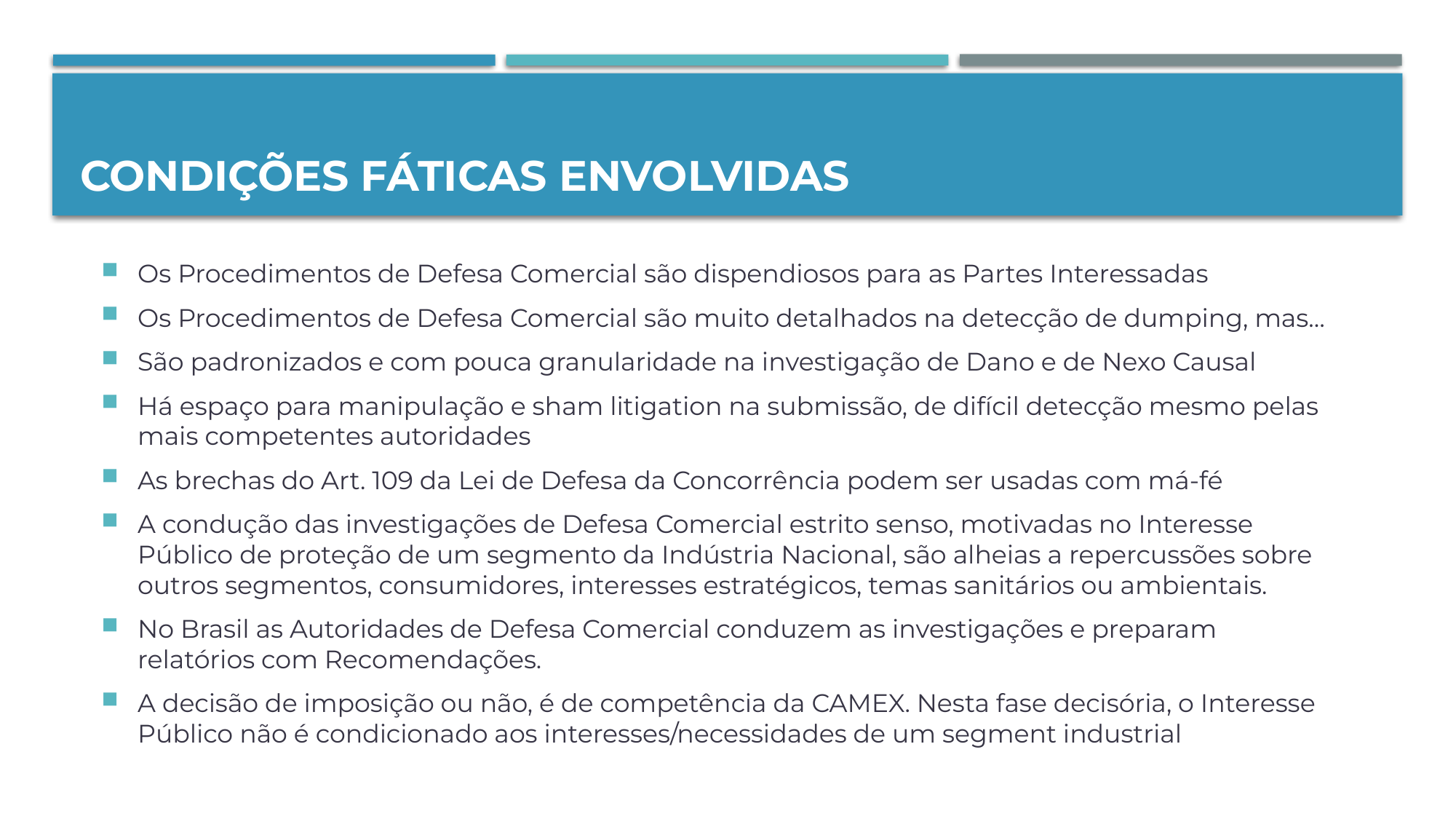

# Condições Fáticas envolvidas
Os Procedimentos de Defesa Comercial são dispendiosos para as Partes Interessadas
Os Procedimentos de Defesa Comercial são muito detalhados na detecção de dumping, mas…
São padronizados e com pouca granularidade na investigação de Dano e de Nexo Causal
Há espaço para manipulação e sham litigation na submissão, de difícil detecção mesmo pelas mais competentes autoridades
As brechas do Art. 109 da Lei de Defesa da Concorrência podem ser usadas com má-fé
A condução das investigações de Defesa Comercial estrito senso, motivadas no Interesse Público de proteção de um segmento da Indústria Nacional, são alheias a repercussões sobre outros segmentos, consumidores, interesses estratégicos, temas sanitários ou ambientais.
No Brasil as Autoridades de Defesa Comercial conduzem as investigações e preparam relatórios com Recomendações.
A decisão de imposição ou não, é de competência da CAMEX. Nesta fase decisória, o Interesse Público não é condicionado aos interesses/necessidades de um segment industrial